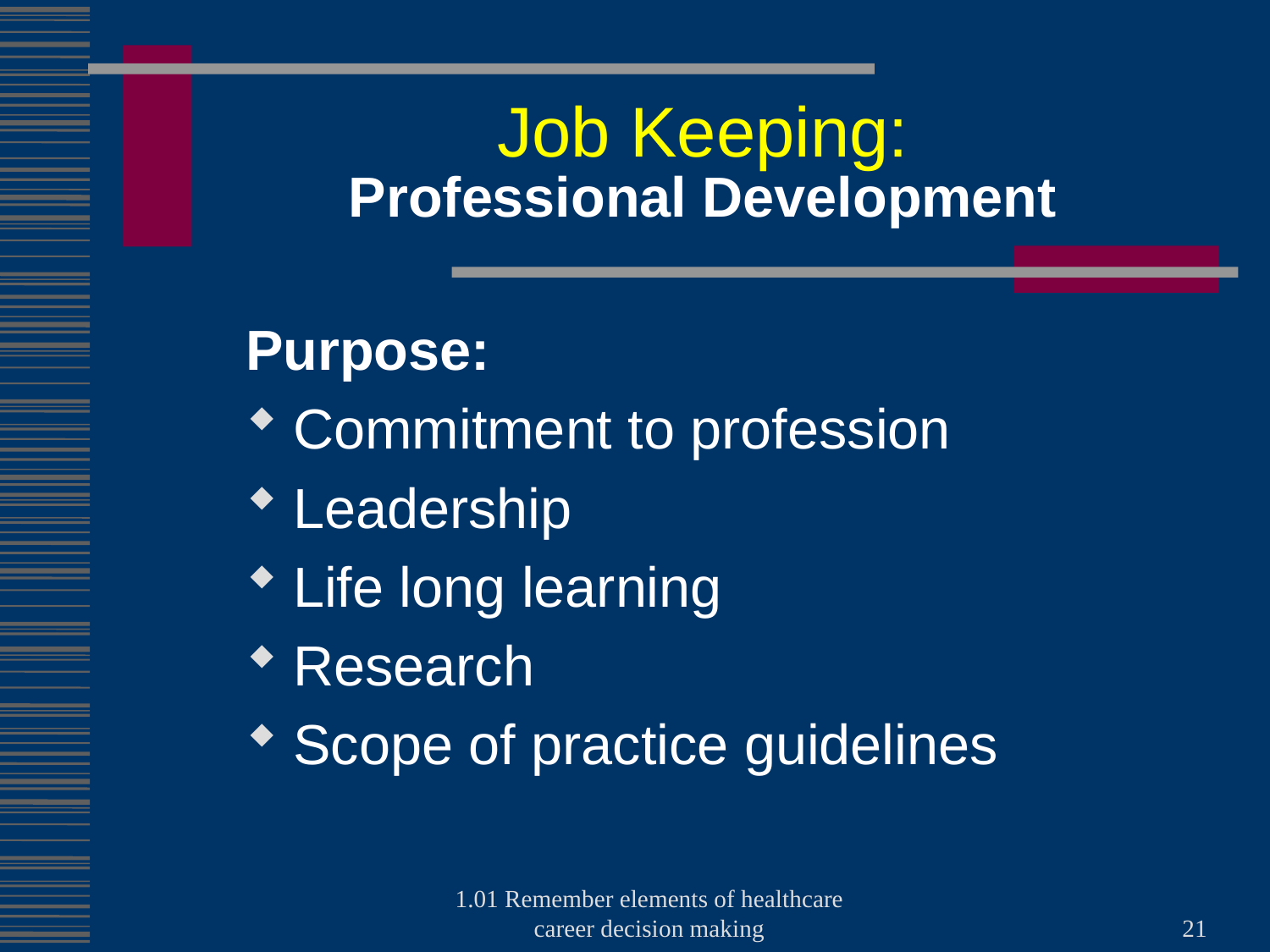

# Job Keeping: Professional Development
Purpose:
Commitment to profession
Leadership
Life long learning
Research
Scope of practice guidelines

1.01 Remember elements of healthcare career decision making
21